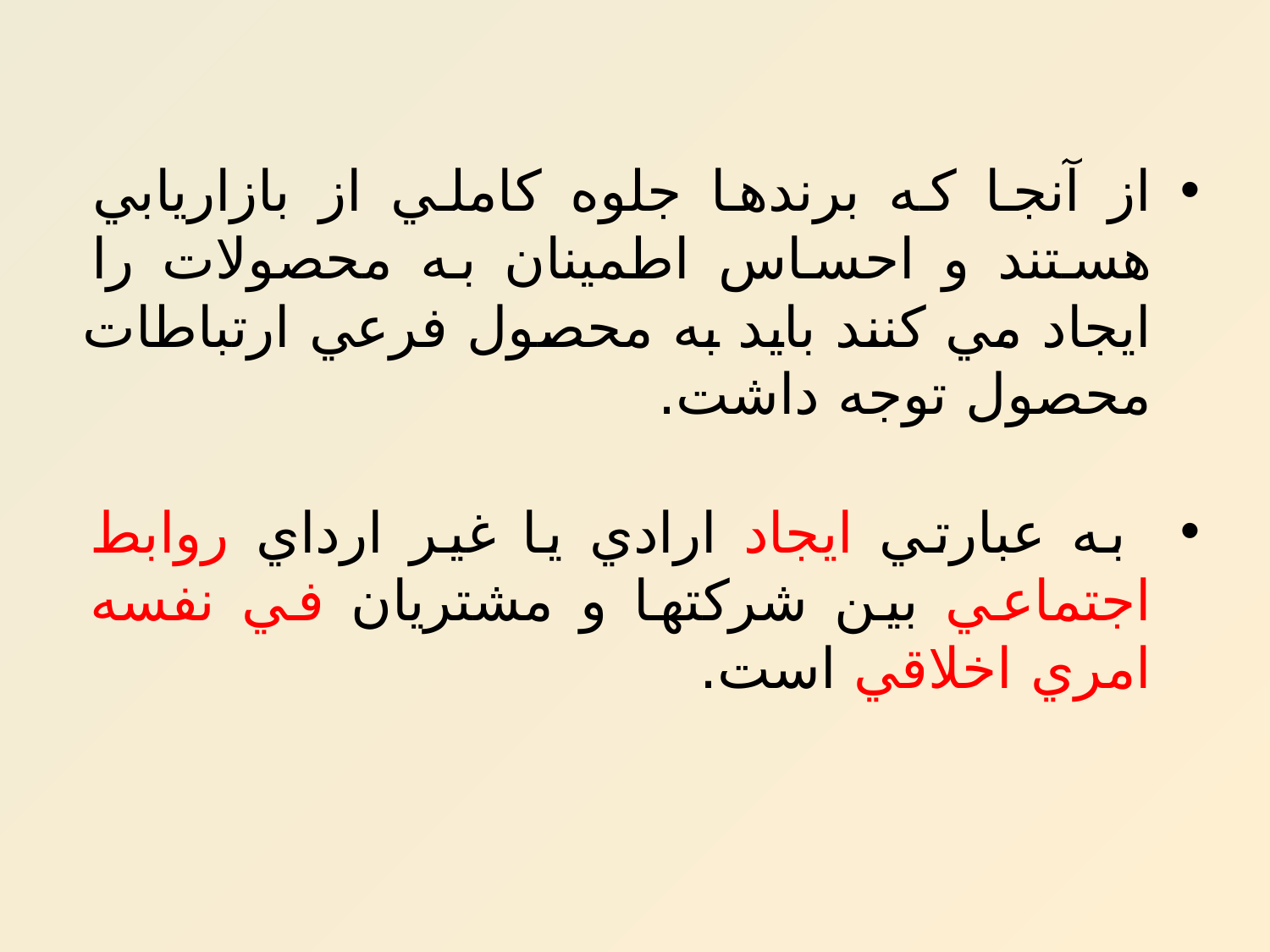

از آنجا که برندها جلوه کاملي از بازاريابي هستند و احساس اطمينان به محصولات را ايجاد مي کنند بايد به محصول فرعي ارتباطات محصول توجه داشت.

 به عبارتي ايجاد ارادي يا غير ارداي روابط اجتماعي بين شرکتها و مشتريان في نفسه امري اخلاقي است.